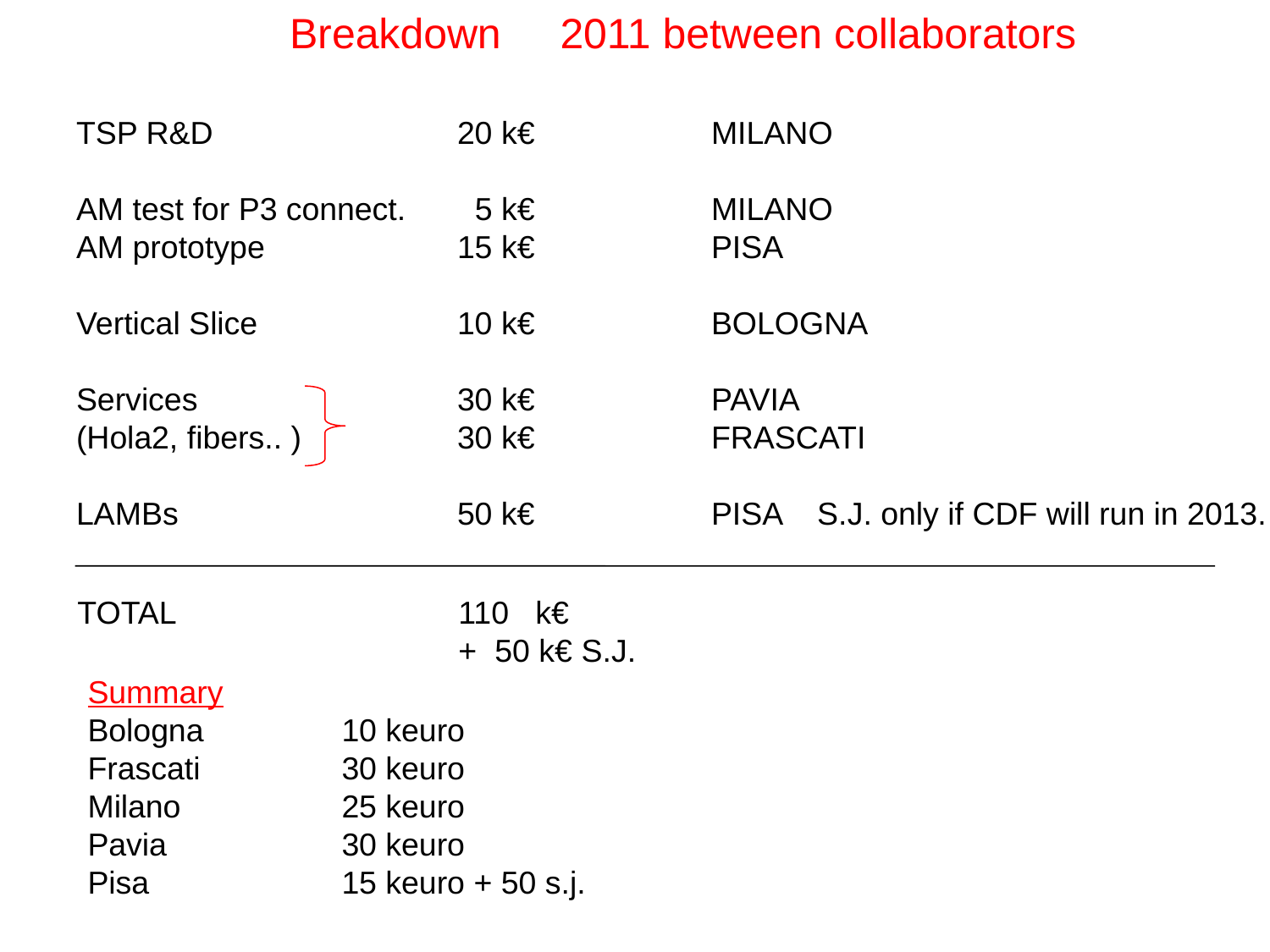

Breakdown     2011 between collaborators
TSP R&D           		20 k€      	MILANO
AM test for P3 connect.    	  5 k€ 		MILANO
AM prototype     		15 k€      	PISA

Vertical Slice 		10 k€ 		BOLOGNA
Services 		30 k€ 		PAVIA
(Hola2, fibers.. )		30 k€ 		FRASCATI

LAMBs			50 k€ 		PISA    S.J. only if CDF will run in 2013.

TOTAL  			110   k€
			+  50 k€ S.J.
Summary
Bologna		10 keuro
Frascati		30 keuro
Milano 		25 keuro
Pavia		30 keuro
Pisa 		15 keuro + 50 s.j.